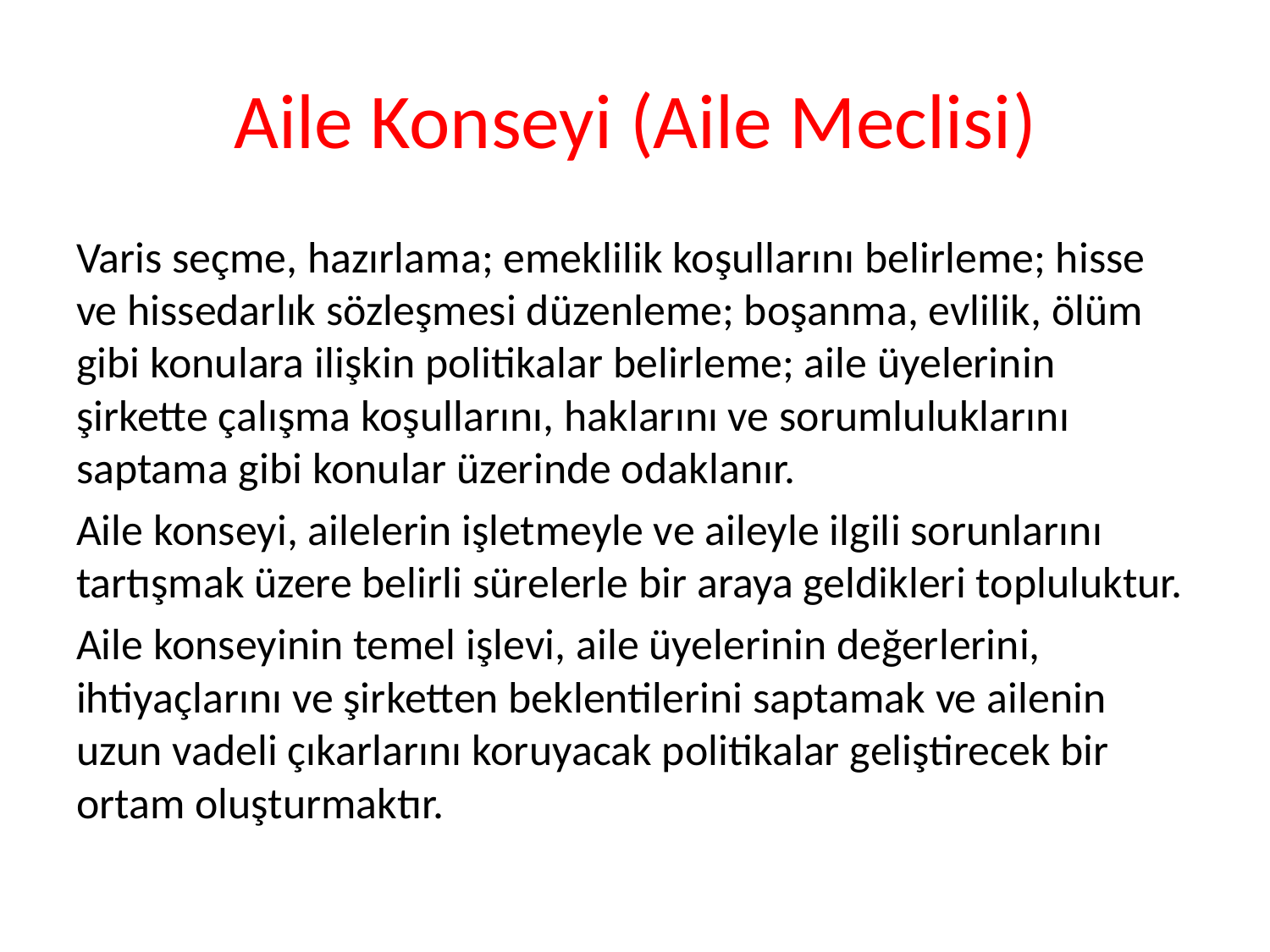

# Aile Konseyi (Aile Meclisi)
Varis seçme, hazırlama; emeklilik koşullarını belirleme; hisse ve hissedarlık sözleşmesi düzenleme; boşanma, evlilik, ölüm gibi konulara ilişkin politikalar belirleme; aile üyelerinin şirkette çalışma koşullarını, haklarını ve sorumluluklarını saptama gibi konular üzerinde odaklanır.
Aile konseyi, ailelerin işletmeyle ve aileyle ilgili sorunlarını tartışmak üzere belirli sürelerle bir araya geldikleri topluluktur.
Aile konseyinin temel işlevi, aile üyelerinin değerlerini, ihtiyaçlarını ve şirketten beklentilerini saptamak ve ailenin uzun vadeli çıkarlarını koruyacak politikalar geliştirecek bir ortam oluşturmaktır.